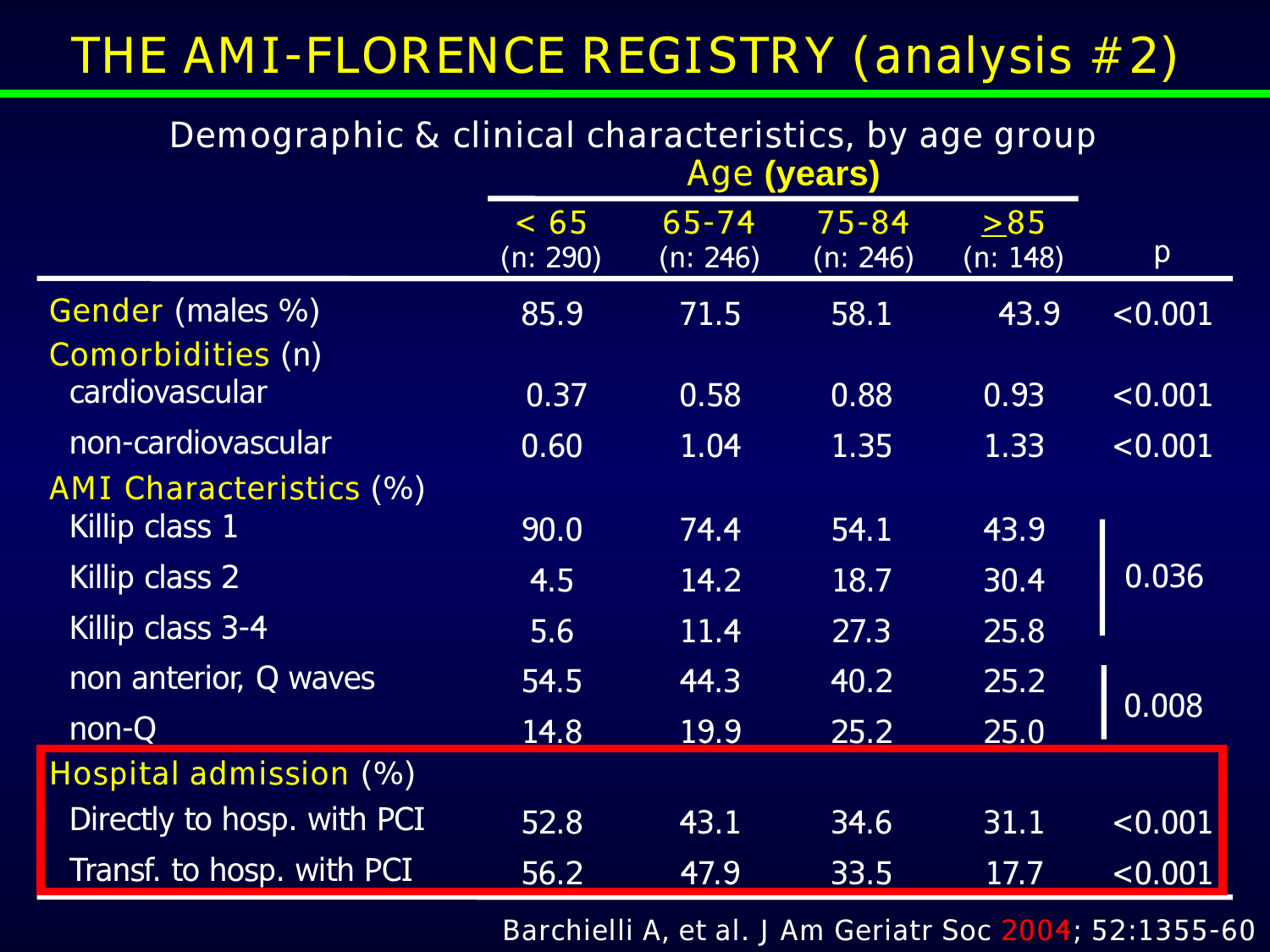

THE AMI-FLORENCE REGISTRY (analysis #2)
 Demographic & clinical characteristics, by age group

Age (years)

p
< 65
(n: 290)
65-74
(n: 246)
75-84
(n: 246)
>85
(n: 148)

Gender (males %)
85.9
71.5
58.1
   43.9
<0.001

Comorbidities (n)
  cardiovascular
 0.37
0.58
0.88
0.93
<0.001
  non-cardiovascular
0.60
1.04
1.35
1.33
<0.001

AMI Characteristics (%)
  Killip class 1
90.0
74.4
54.1
43.9

  Killip class 2
4.5
14.2
18.7
30.4
  Killip class 3-4
5.6
11.4
27.3
25.8
  non anterior, Q waves
54.5
44.3
40.2
25.2

0.036
0.008
  non-Q
14.8
19.9
25.2
25.0

Hospital admission (%)
  Directly to hosp. with PCI
52.8
43.1
34.6
31.1
  Transf. to hosp. with PCI
56.2
47.9
33.5
17.7
<0.001
<0.001

Barchielli A, et al. J Am Geriatr Soc 2004; 52:1355-60